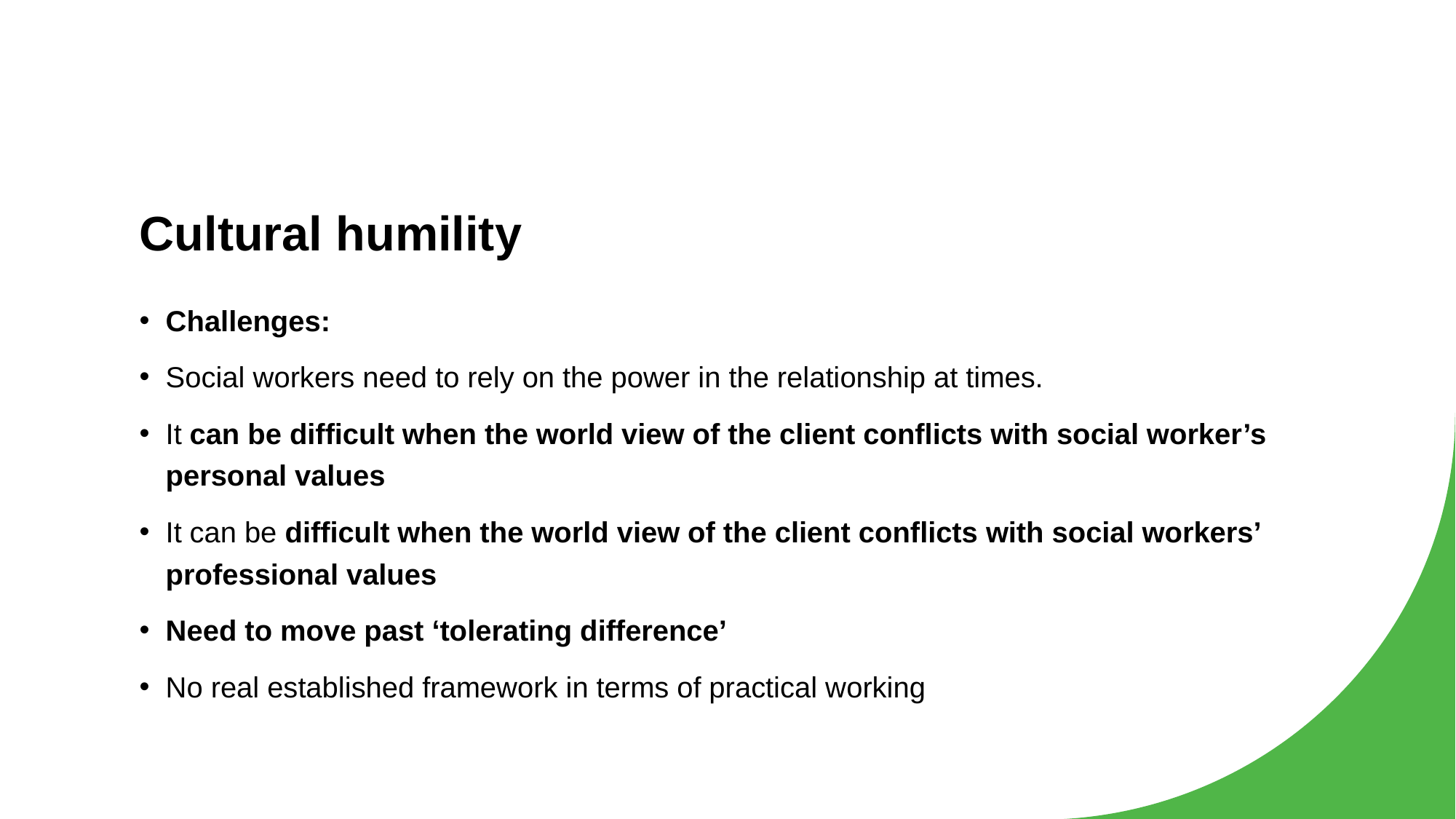

# Cultural humility
Challenges:
Social workers need to rely on the power in the relationship at times.
It can be difficult when the world view of the client conflicts with social worker’s personal values
It can be difficult when the world view of the client conflicts with social workers’ professional values
Need to move past ‘tolerating difference’
No real established framework in terms of practical working